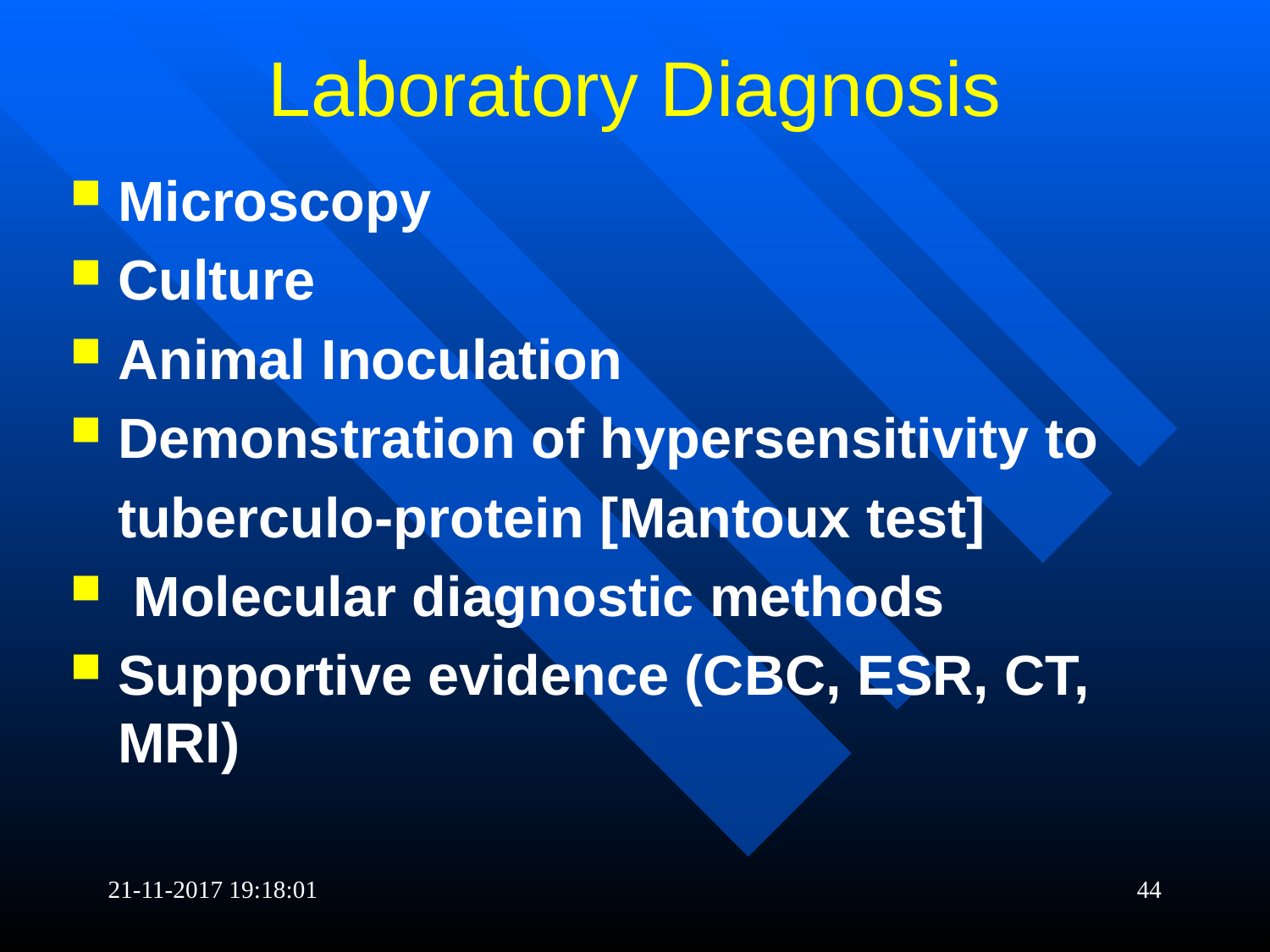

# Laboratory Diagnosis
Microscopy
Culture
Animal Inoculation
Demonstration of hypersensitivity to
	tuberculo-protein [Mantoux test]
 Molecular diagnostic methods
Supportive evidence (CBC, ESR, CT, MRI)

21-11-2017 19:18:01
44